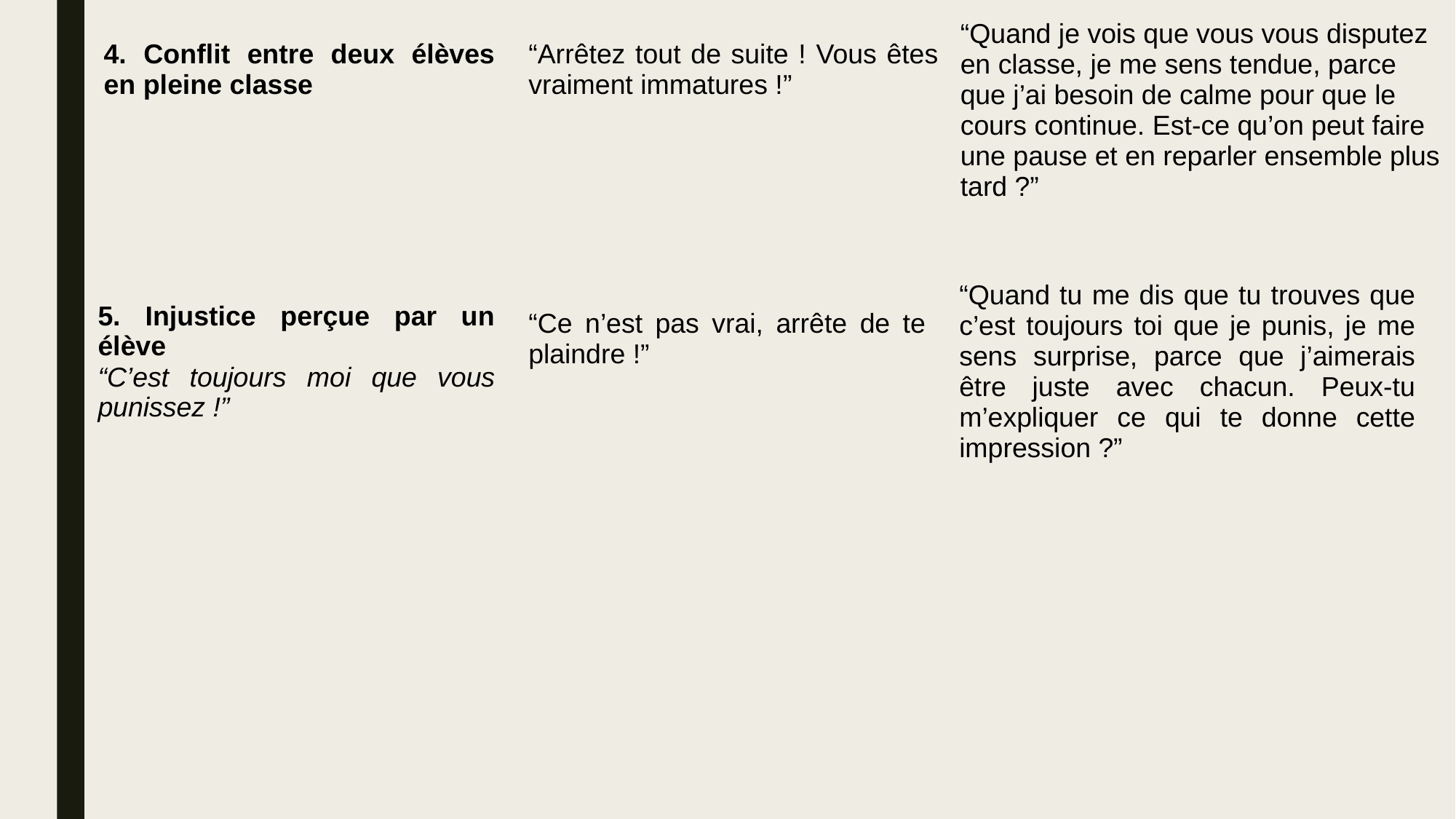

| “Quand je vois que vous vous disputez en classe, je me sens tendue, parce que j’ai besoin de calme pour que le cours continue. Est-ce qu’on peut faire une pause et en reparler ensemble plus tard ?” |
| --- |
| 4. Conflit entre deux élèves en pleine classe |
| --- |
| “Arrêtez tout de suite ! Vous êtes vraiment immatures !” |
| --- |
| 5. Injustice perçue par un élève “C’est toujours moi que vous punissez !” |
| --- |
| “Quand tu me dis que tu trouves que c’est toujours toi que je punis, je me sens surprise, parce que j’aimerais être juste avec chacun. Peux-tu m’expliquer ce qui te donne cette impression ?” |
| --- |
| “Ce n’est pas vrai, arrête de te plaindre !” |
| --- |